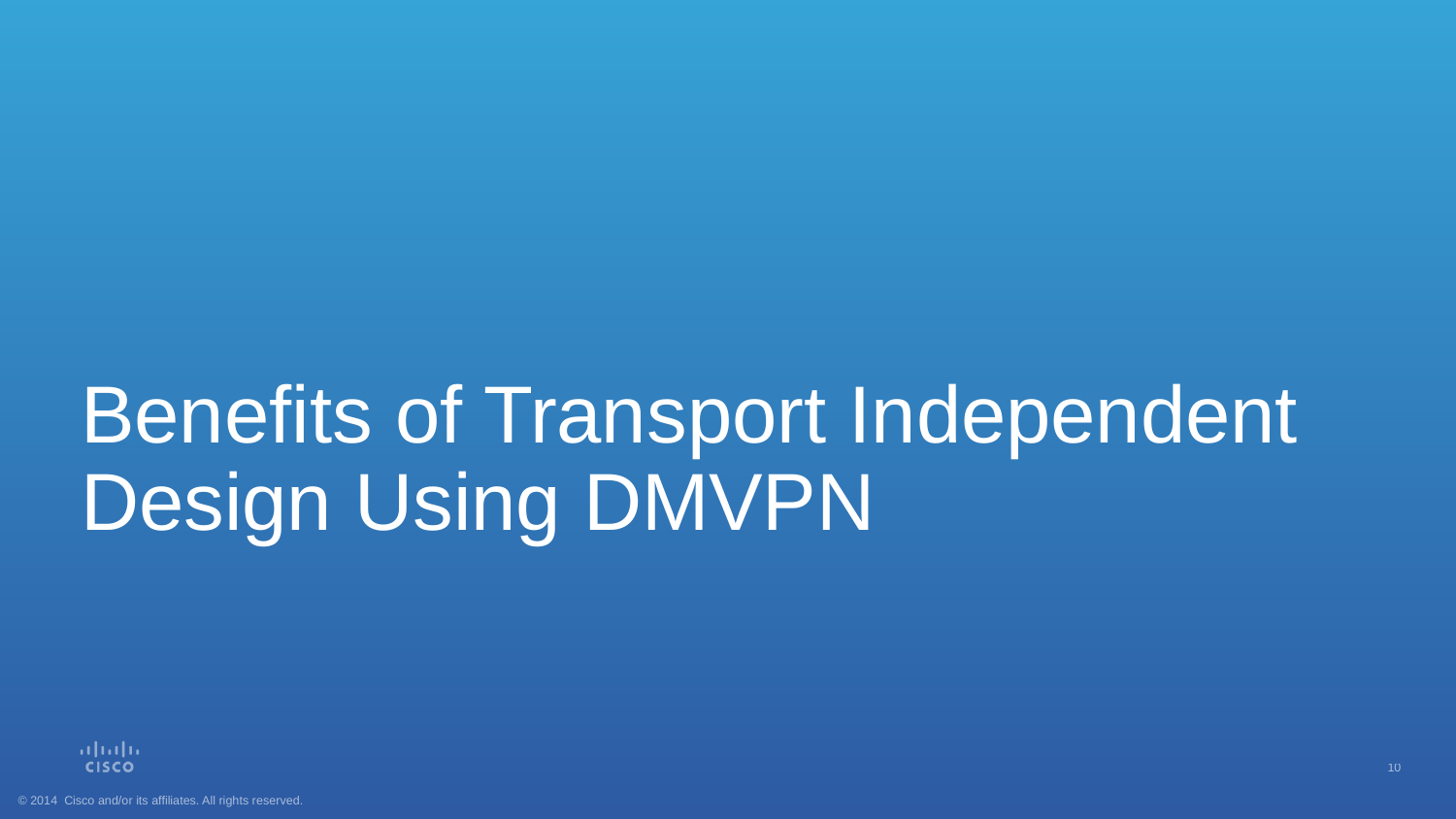

# Benefits of Transport Independent Design Using DMVPN